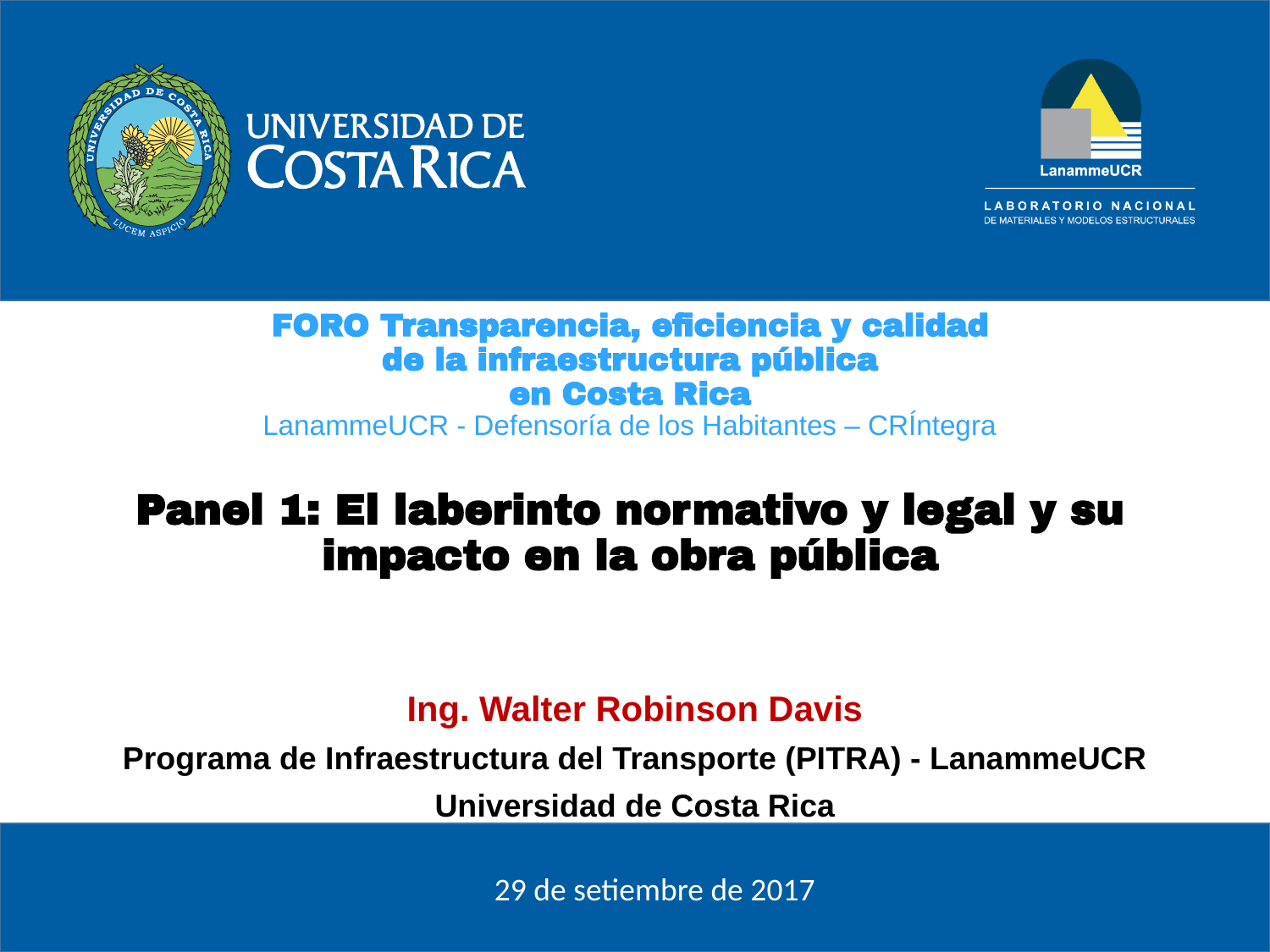

# FORO Transparencia, eficiencia y calidad de la infraestructura pública en Costa Rica LanammeUCR - Defensoría de los Habitantes – CRÍntegra Panel 1: El laberinto normativo y legal y su impacto en la obra pública
Ing. Walter Robinson Davis
Programa de Infraestructura del Transporte (PITRA) - LanammeUCR
Universidad de Costa Rica

29 de setiembre de 2017